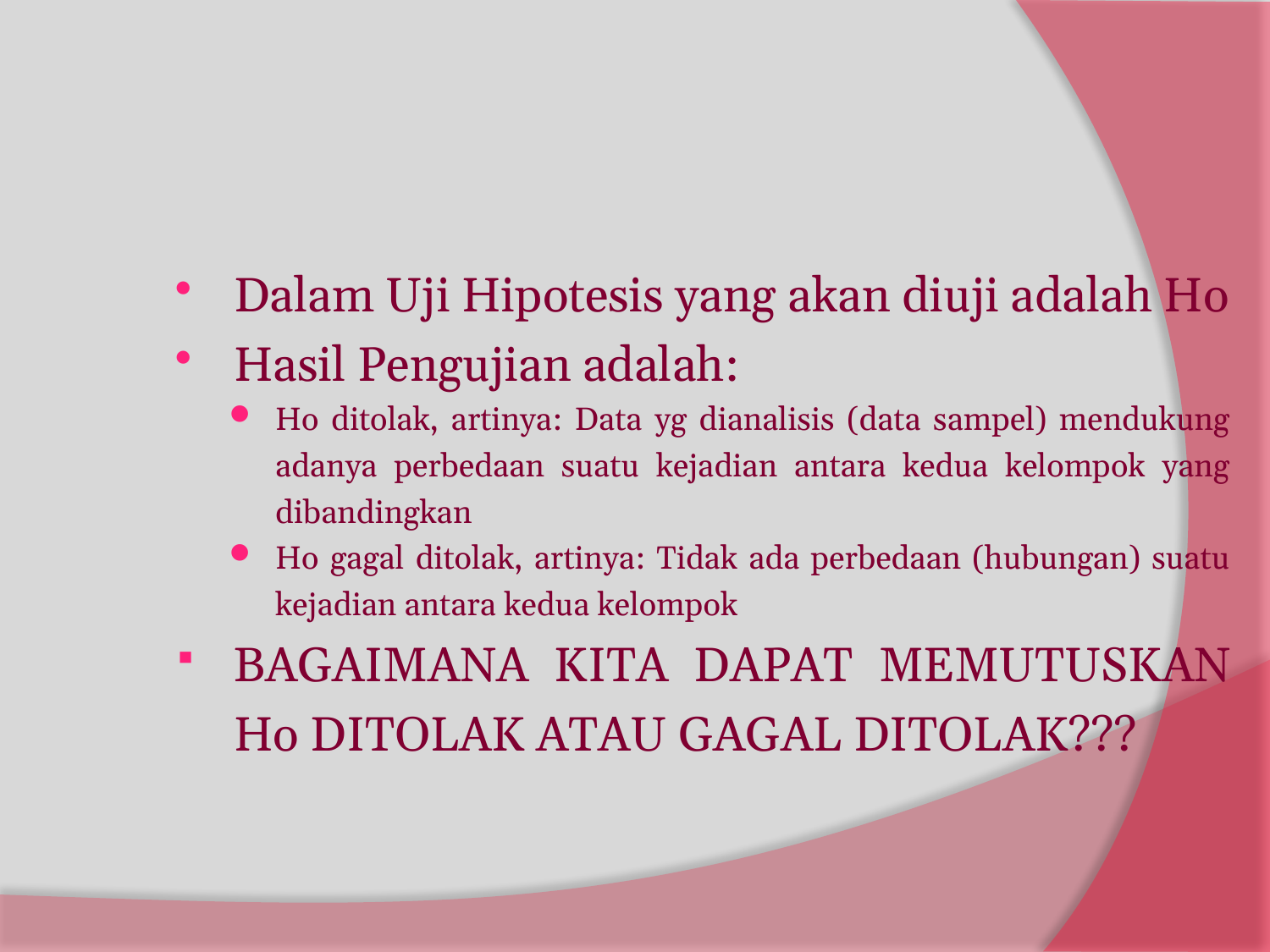

Dalam Uji Hipotesis yang akan diuji adalah Ho
Hasil Pengujian adalah:
Ho ditolak, artinya: Data yg dianalisis (data sampel) mendukung adanya perbedaan suatu kejadian antara kedua kelompok yang dibandingkan
Ho gagal ditolak, artinya: Tidak ada perbedaan (hubungan) suatu kejadian antara kedua kelompok
BAGAIMANA KITA DAPAT MEMUTUSKAN Ho DITOLAK ATAU GAGAL DITOLAK???